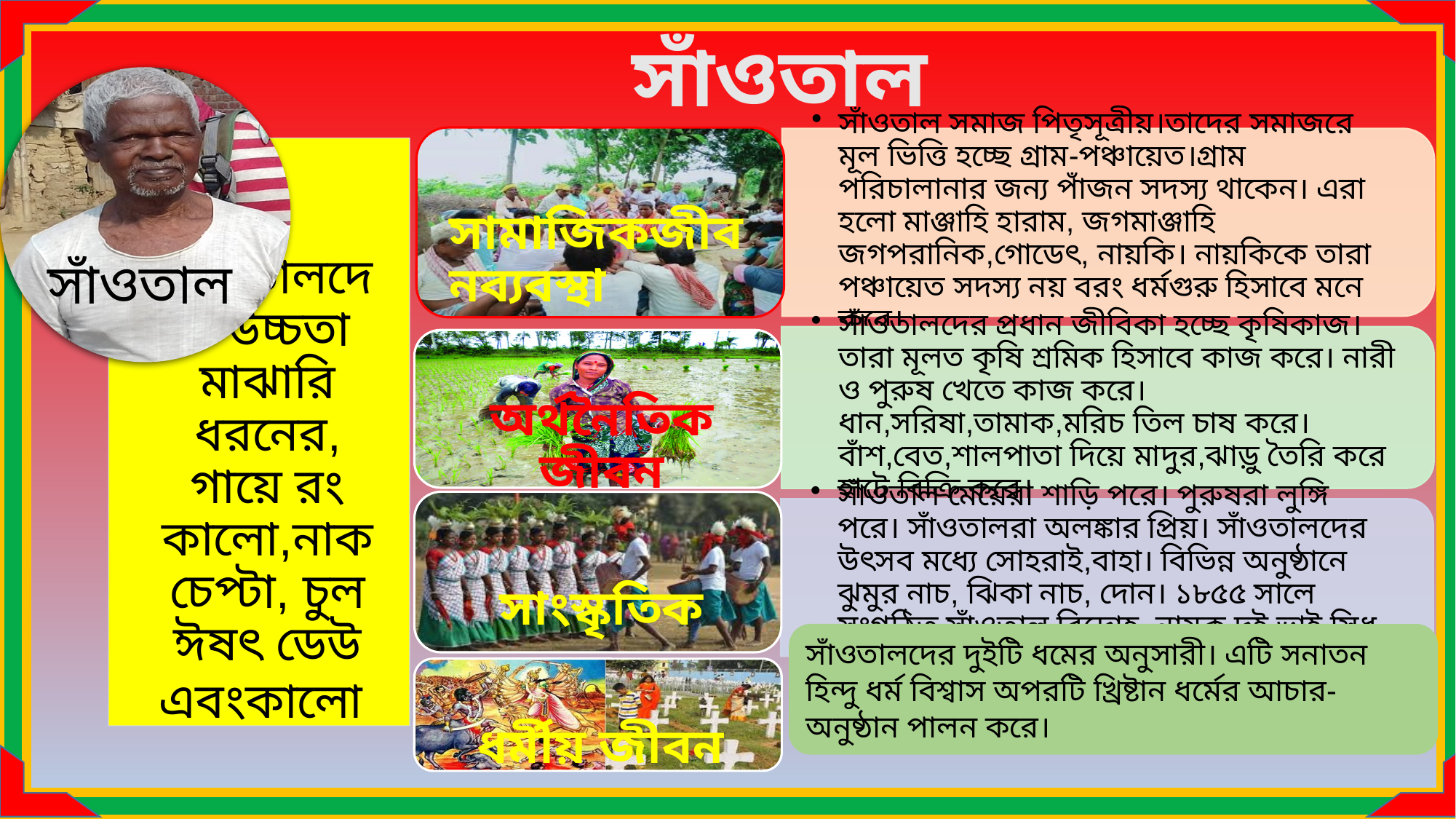

সাঁওতাল
	           সাঁওতালদের উচ্চতা মাঝারি ধরনের, গায়ে রং কালো,নাক চেপ্টা, চুল ঈষৎ ডেউ এবংকালো

সাঁওতাল
সাঁওতাল সমাজ পিতৃসূত্রীয়।তাদের সমাজরে মূল ভিত্তি হচ্ছে গ্রাম-পঞ্চায়েত।গ্রাম পরিচালানার জন্য পাঁজন সদস্য থাকেন। এরা হলো মাঞ্জাহি হারাম, জগমাঞ্জাহি জগপরানিক,গোডেৎ, নায়কি। নায়কিকে তারা পঞ্চায়েত সদস্য নয় বরং ধর্মগুরু হিসাবে মনে করে।

সামাজিকজীবনব্যবস্থা
সাঁওতালদের প্রধান জীবিকা হচ্ছে কৃষিকাজ। তারা মূলত কৃষি শ্রমিক হিসাবে কাজ করে। নারী ও পুরুষ খেতে কাজ করে। ধান,সরিষা,তামাক,মরিচ তিল চাষ করে। বাঁশ,বেত,শালপাতা দিয়ে মাদুর,ঝাড়ু তৈরি করে হাটে বিক্রি করে।

অর্থনৈতিক জীবন
সাঁওতাল মেয়েরা শাড়ি পরে। পুরুষরা লুঙ্গি পরে। সাঁওতালরা অলঙ্কার প্রিয়। সাঁওতালদের উৎসব মধ্যে সোহরাই,বাহা। বিভিন্ন অনুষ্ঠানে ঝুমুর নাচ, ঝিকা নাচ, দোন। ১৮৫৫ সালে সংগঠিত সাঁওতাল বিদ্রোহ, নায়ক দুই ভাই সিধু কানু।

সাংস্কৃতিক

ধর্মীয় জীবন
সাঁওতালদের দুইটি ধমের অনুসারী। এটি সনাতন হিন্দু ধর্ম বিশ্বাস অপরটি খ্রিষ্টান ধর্মের আচার-অনুষ্ঠান পালন করে।